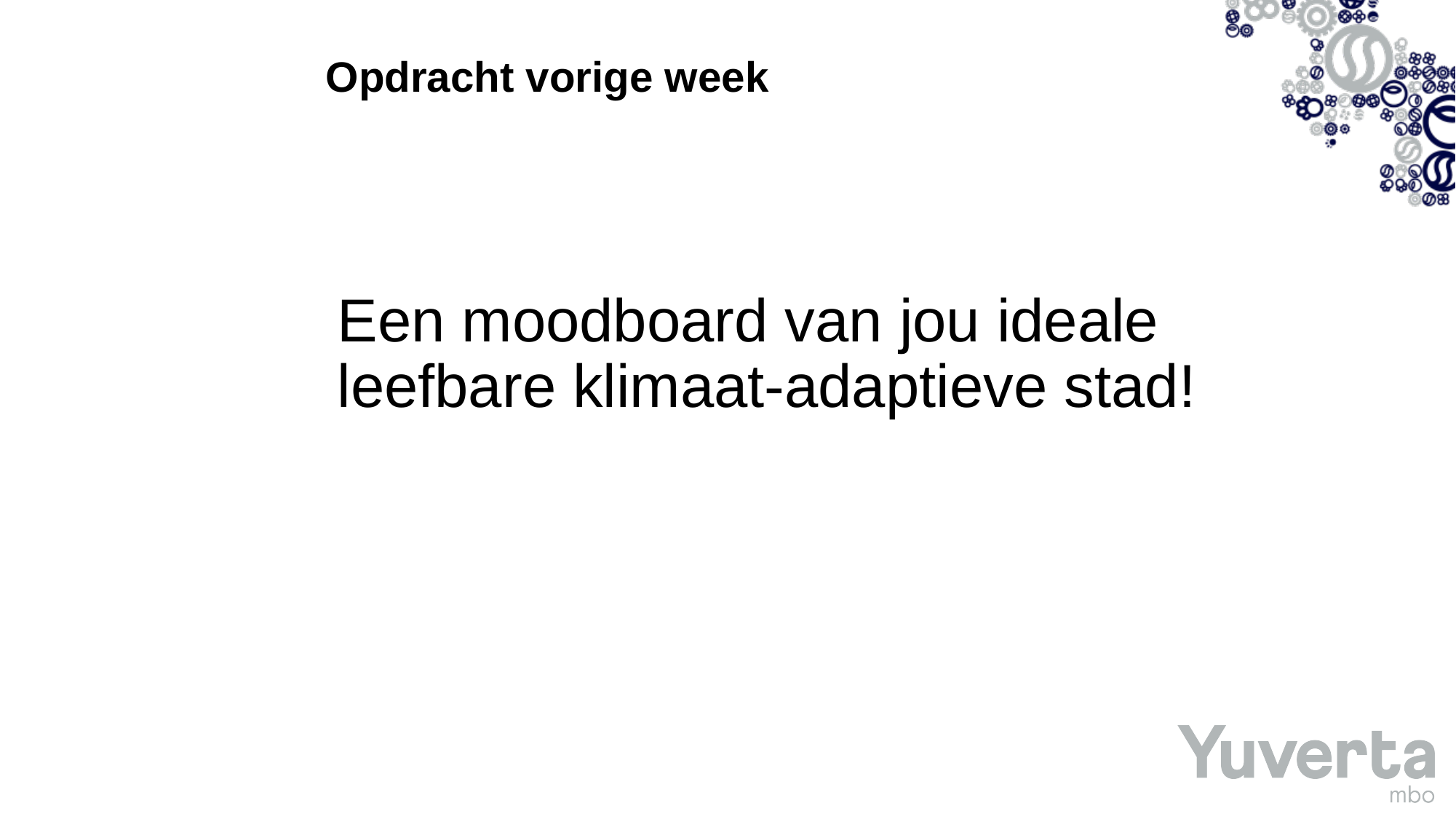

# Opdracht vorige week
Een moodboard van jou ideale leefbare klimaat-adaptieve stad!